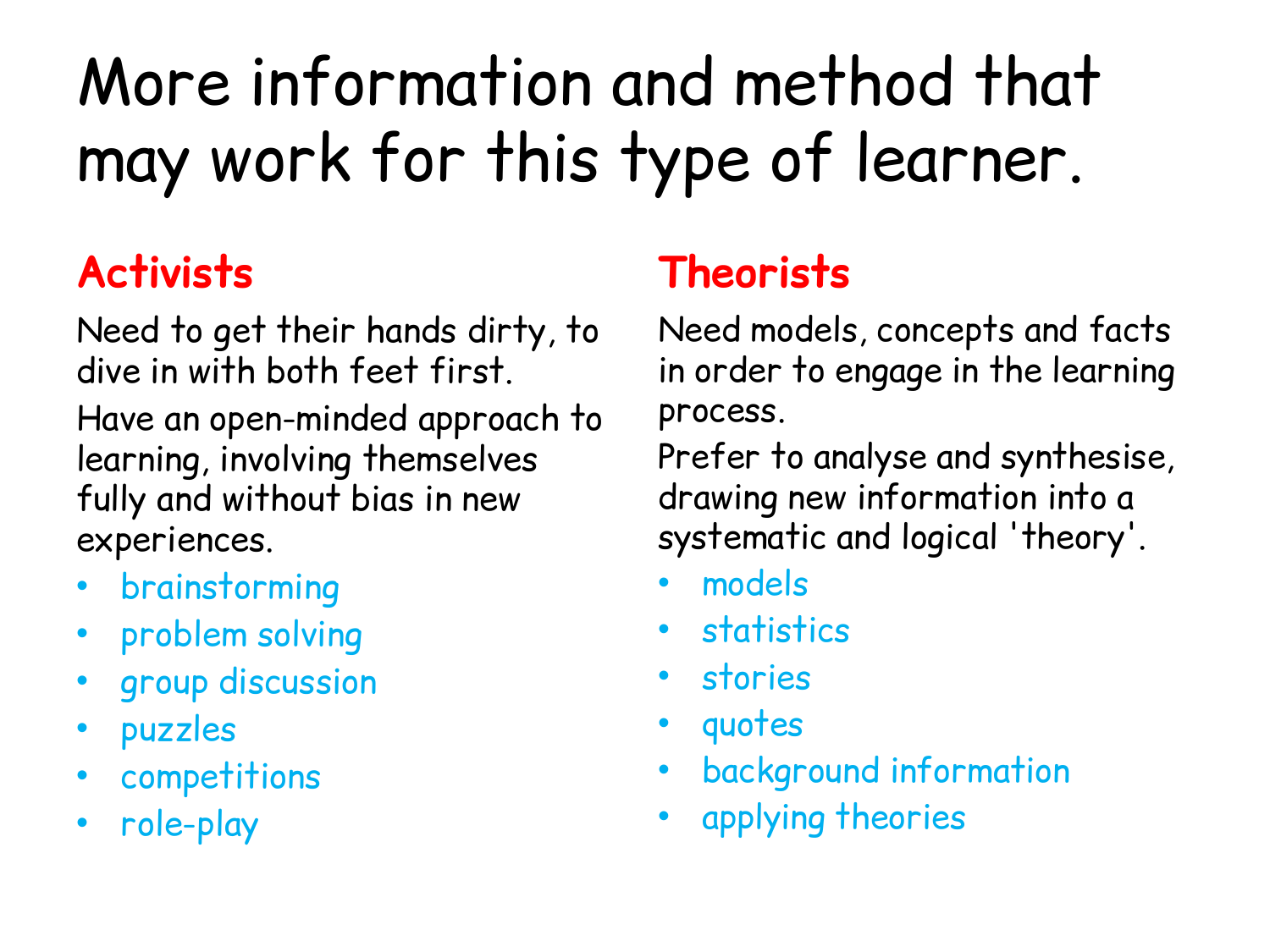

# More information and method that may work for this type of learner.
Activists
Theorists
Need to get their hands dirty, to dive in with both feet first.
Have an open-minded approach to learning, involving themselves fully and without bias in new experiences.
brainstorming
problem solving
group discussion
puzzles
competitions
role-play
Need models, concepts and facts in order to engage in the learning process.
Prefer to analyse and synthesise, drawing new information into a systematic and logical 'theory'.
models
statistics
stories
quotes
background information
applying theories